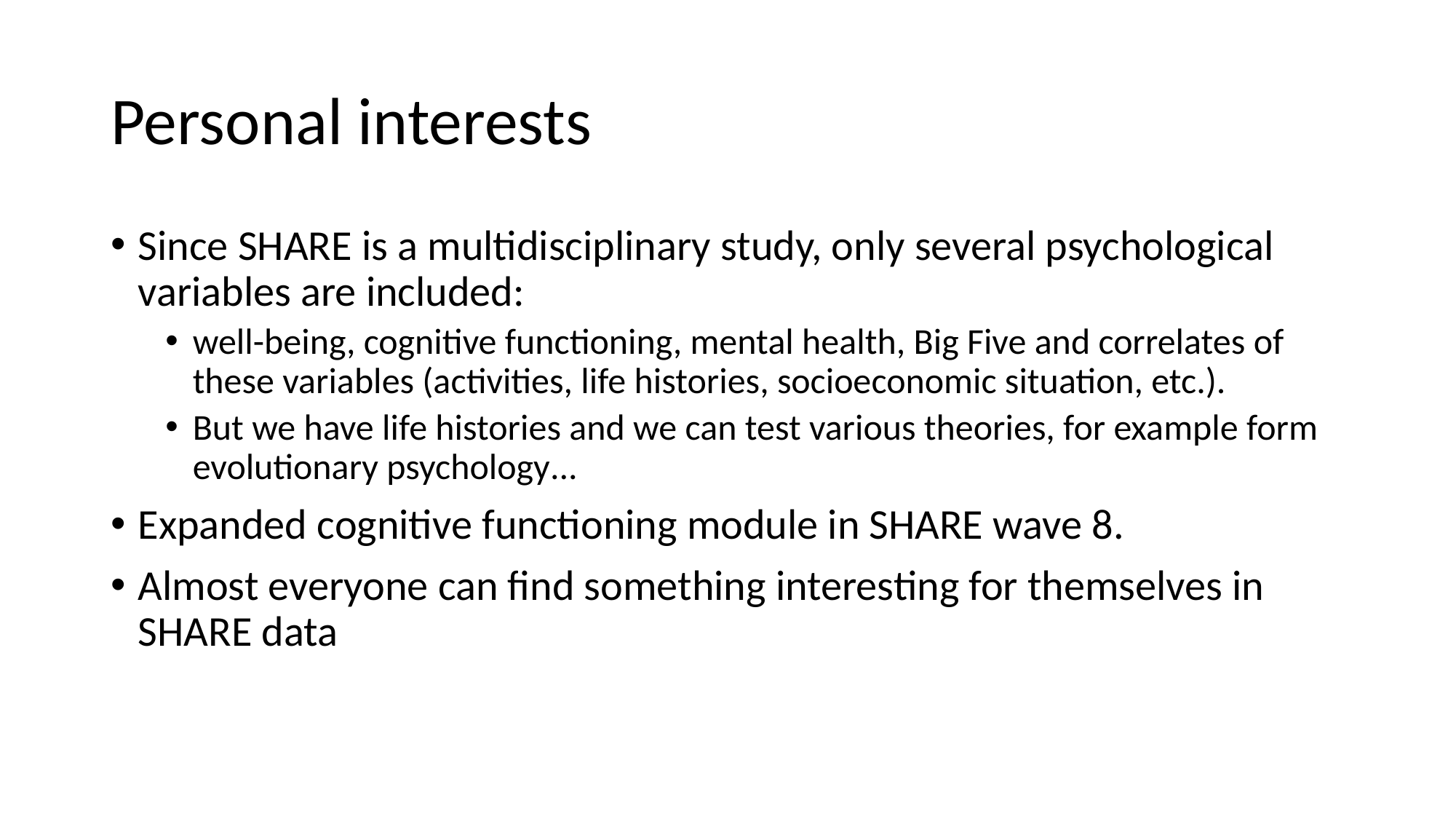

Personal interests
Since SHARE is a multidisciplinary study, only several psychological variables are included:
well-being, cognitive functioning, mental health, Big Five and correlates of these variables (activities, life histories, socioeconomic situation, etc.).
But we have life histories and we can test various theories, for example form evolutionary psychology...
Expanded cognitive functioning module in SHARE wave 8.
Almost everyone can find something interesting for themselves in SHARE data